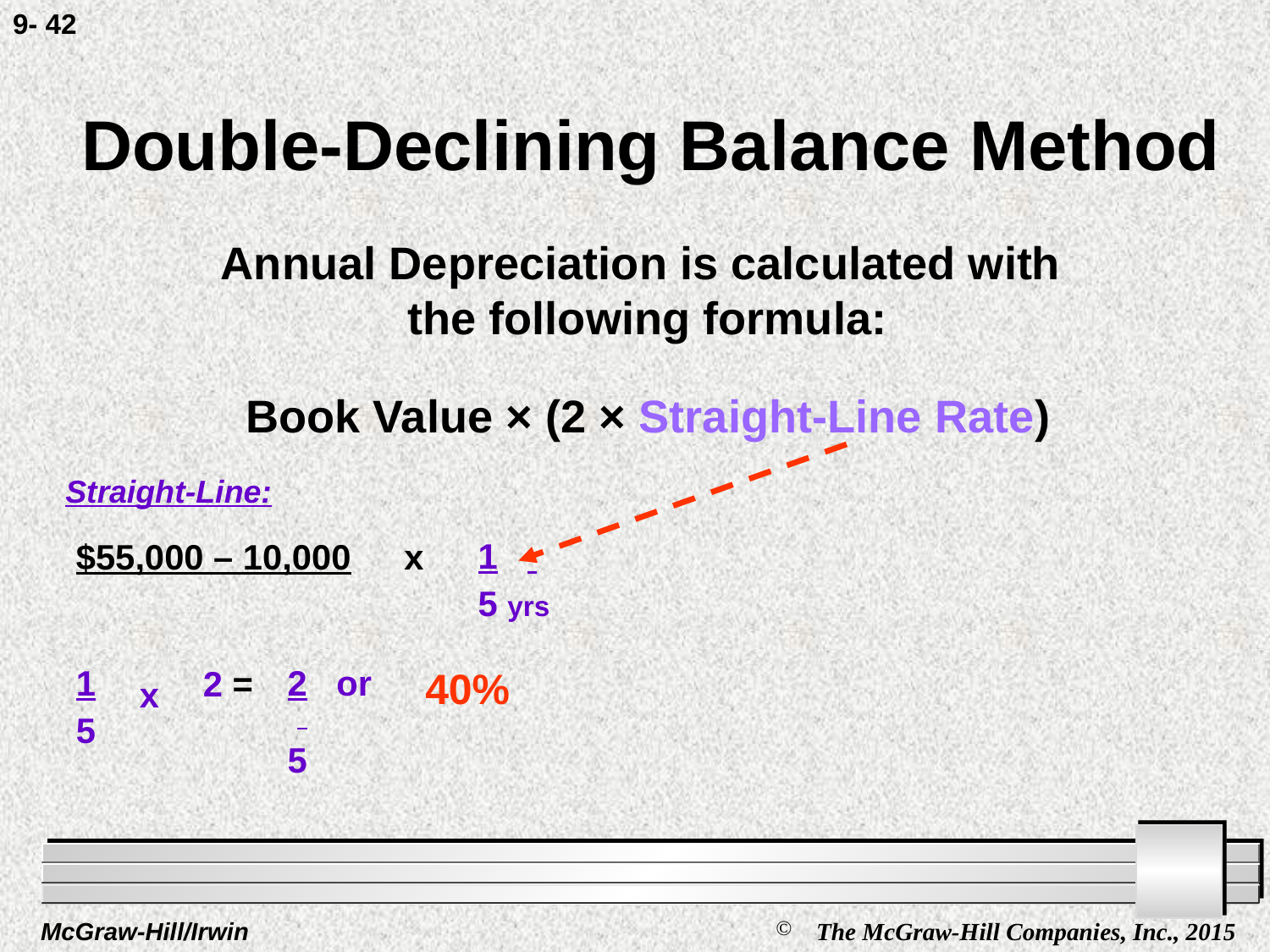

9- 42
# Double-Declining Balance Method
Annual Depreciation is calculated with
 the following formula:

Book Value × (2 × Straight-Line Rate)

Straight-Line:
$55,000 – 10,000
x
1
5 yrs
2 =
40%
1
5
x
2   or
5